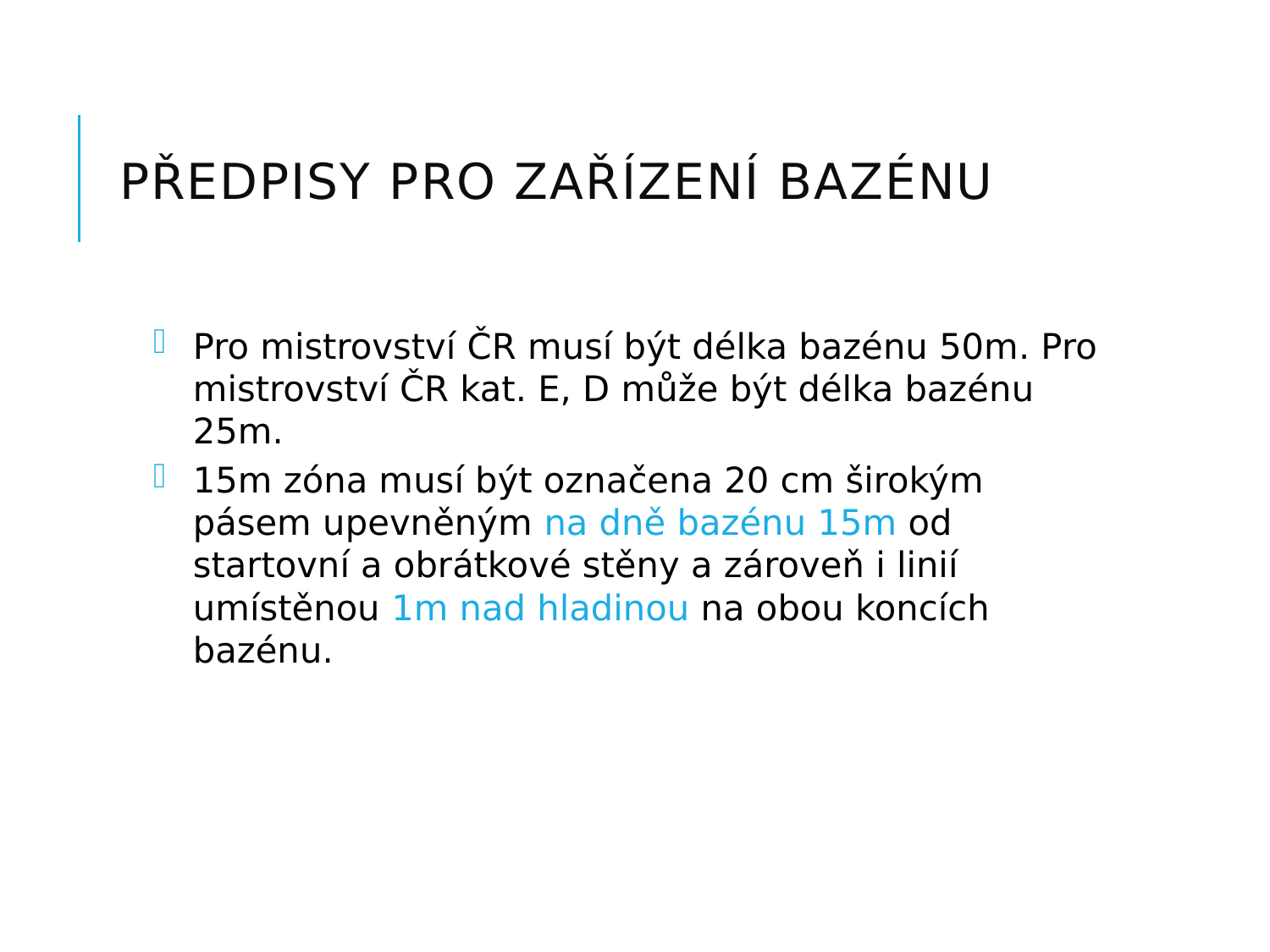

# Předpisy pro zařízení bazénu
Pro mistrovství ČR musí být délka bazénu 50m. Pro mistrovství ČR kat. E, D může být délka bazénu 25m.
15m zóna musí být označena 20 cm širokým pásem upevněným na dně bazénu 15m od startovní a obrátkové stěny a zároveň i linií umístěnou 1m nad hladinou na obou koncích bazénu.